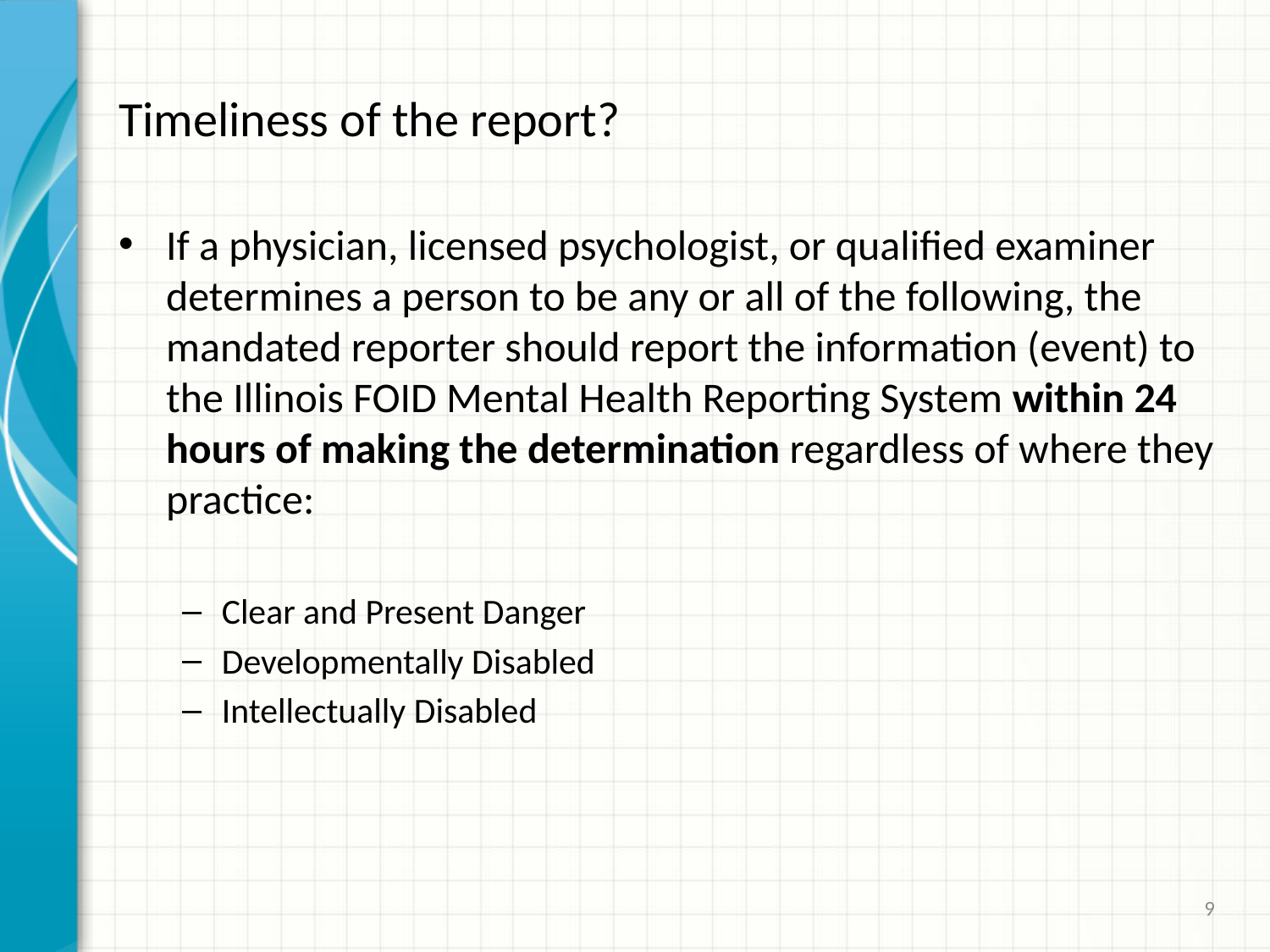

# Timeliness of the report?
If a physician, licensed psychologist, or qualified examiner determines a person to be any or all of the following, the mandated reporter should report the information (event) to the Illinois FOID Mental Health Reporting System within 24 hours of making the determination regardless of where they practice:

Clear and Present Danger
Developmentally Disabled
Intellectually Disabled

9